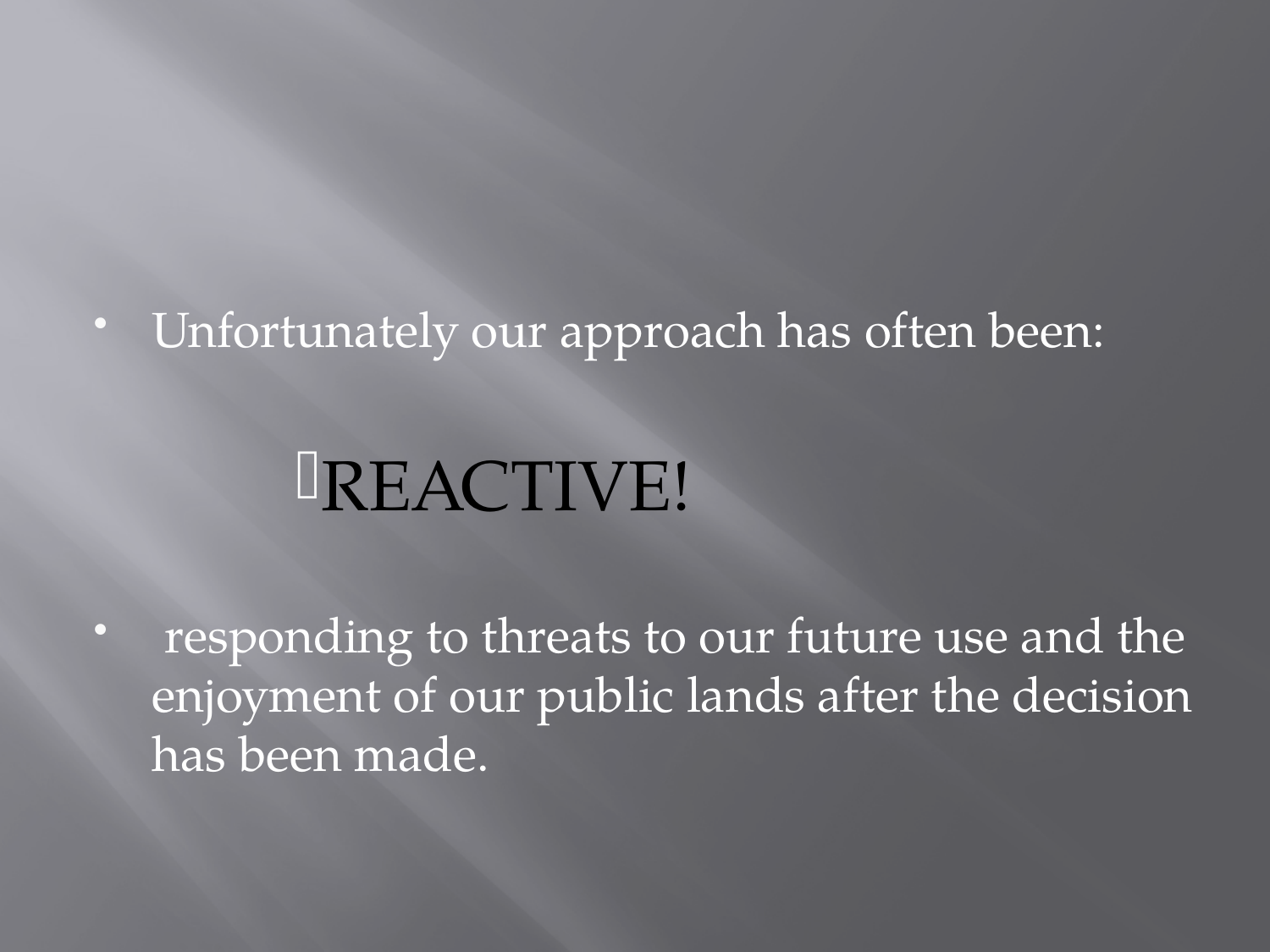

#

Unfortunately our approach has often been:

REACTIVE!

 responding to threats to our future use and the enjoyment of our public lands after the decision has been made.